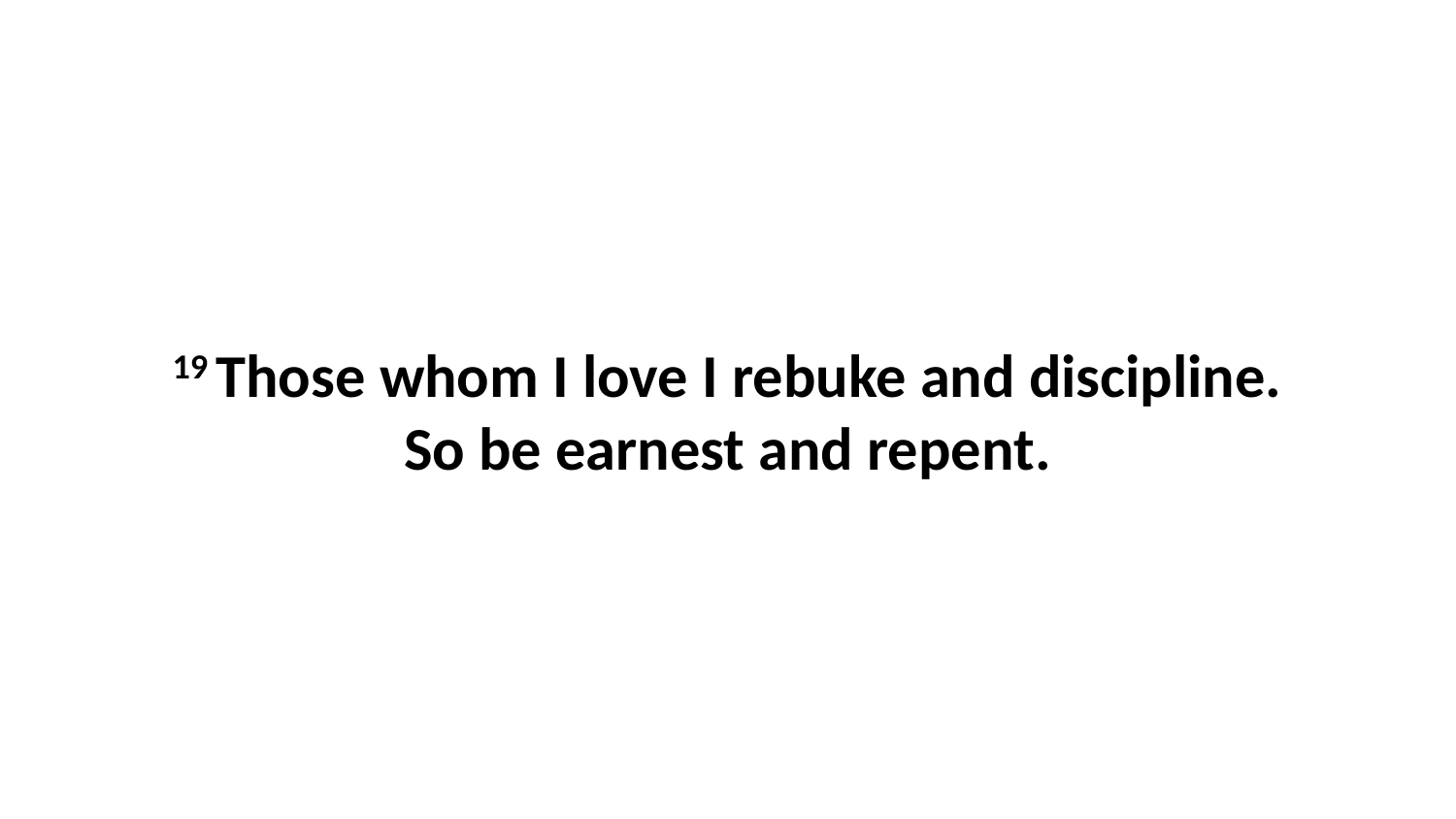

19 Those whom I love I rebuke and discipline. So be earnest and repent.